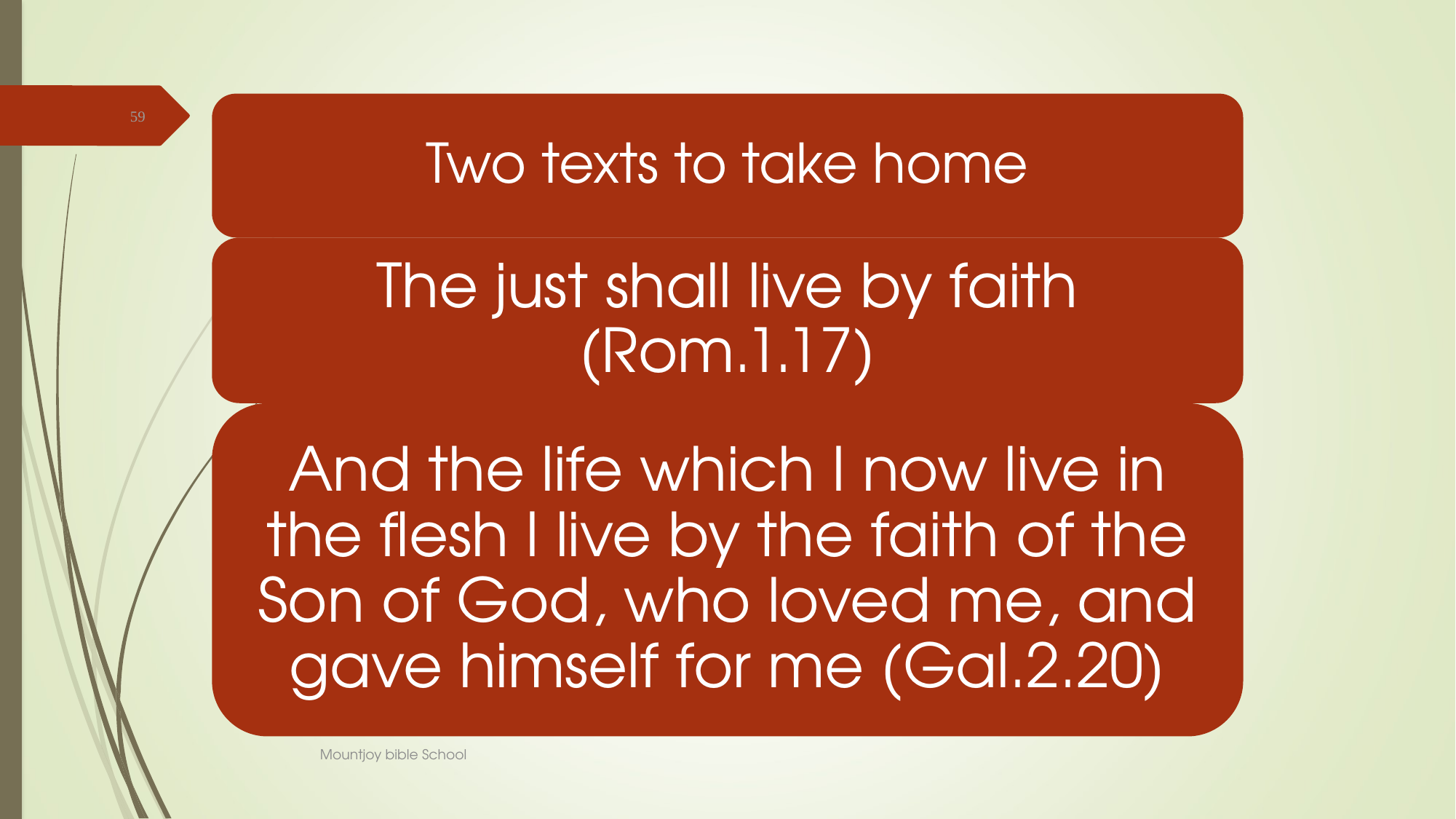

Two texts to take home
The just shall live by faith (Rom.1.17)
And the life which I now live in the flesh I live by the faith of the Son of God, who loved me, and gave himself for me (Gal.2.20)
59
Mountjoy bible School